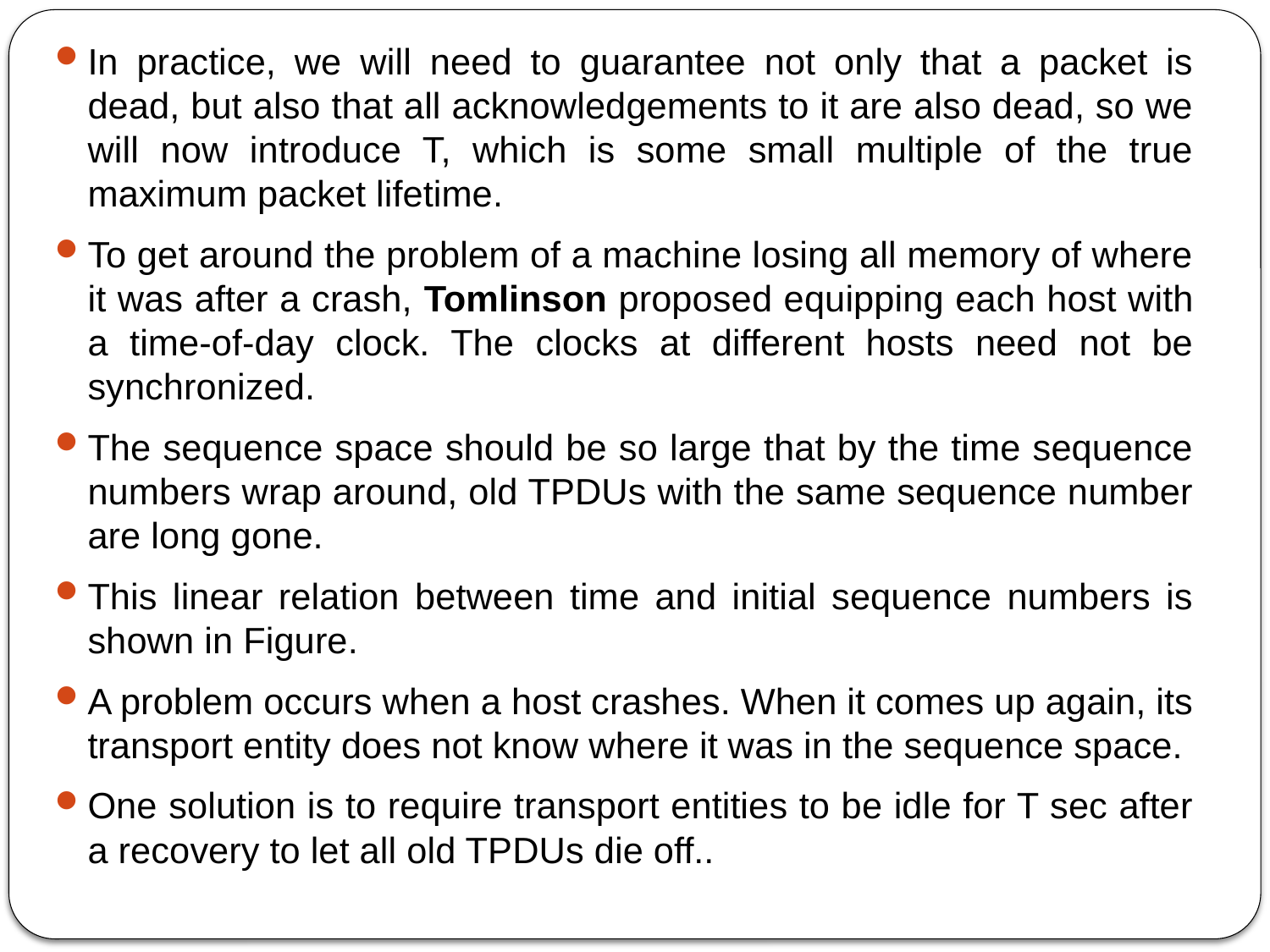

In practice, we will need to guarantee not only that a packet is dead, but also that all acknowledgements to it are also dead, so we will now introduce T, which is some small multiple of the true maximum packet lifetime.
To get around the problem of a machine losing all memory of where it was after a crash, Tomlinson proposed equipping each host with a time-of-day clock. The clocks at different hosts need not be synchronized.
The sequence space should be so large that by the time sequence numbers wrap around, old TPDUs with the same sequence number are long gone.
This linear relation between time and initial sequence numbers is shown in Figure.
A problem occurs when a host crashes. When it comes up again, its transport entity does not know where it was in the sequence space.
One solution is to require transport entities to be idle for T sec after a recovery to let all old TPDUs die off..